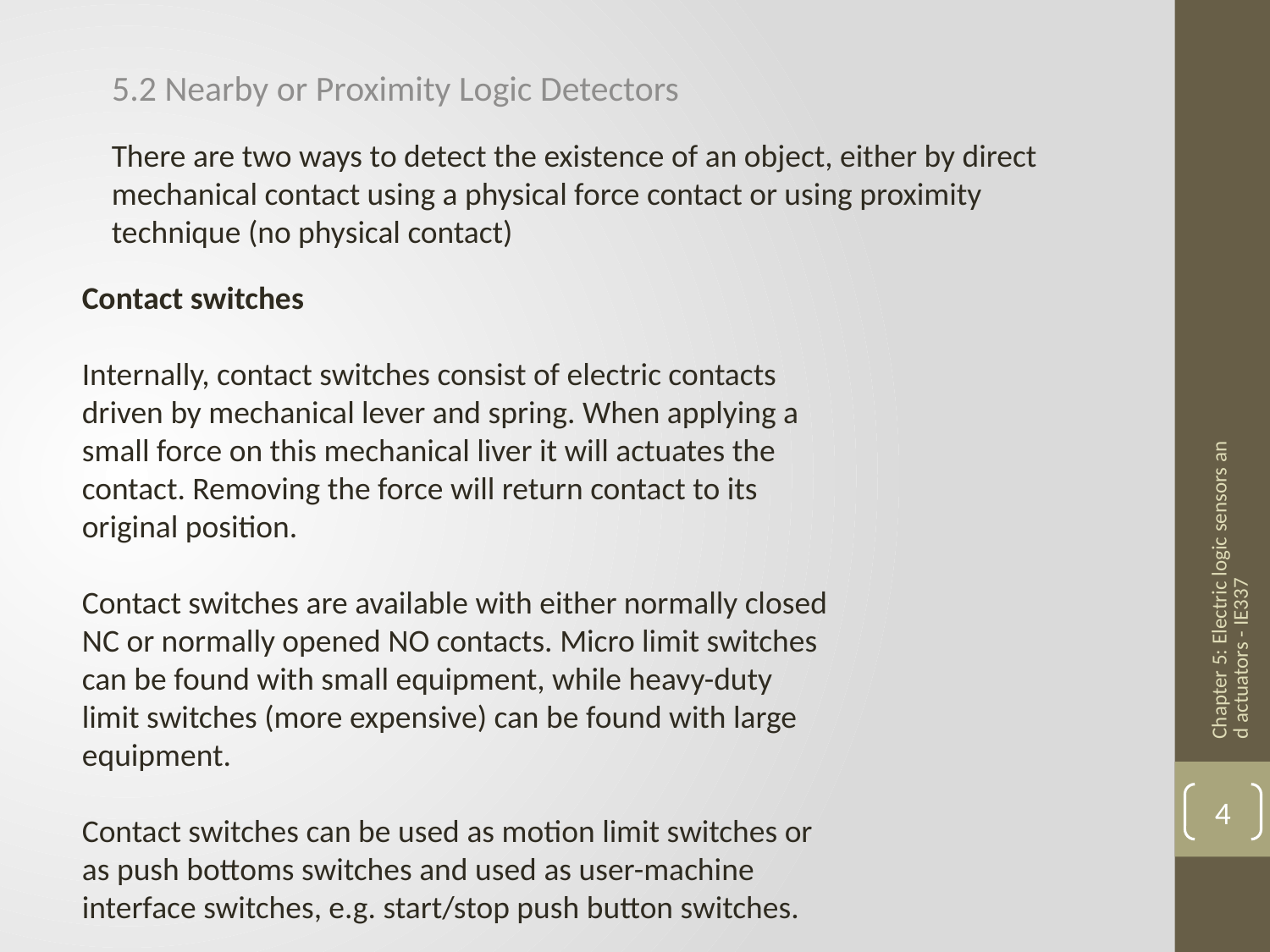

5.2 Nearby or Proximity Logic Detectors
There are two ways to detect the existence of an object, either by direct mechanical contact using a physical force contact or using proximity technique (no physical contact)
Contact switches

Internally, contact switches consist of electric contacts driven by mechanical lever and spring. When applying a small force on this mechanical liver it will actuates the contact. Removing the force will return contact to its original position.

Contact switches are available with either normally closed NC or normally opened NO contacts. Micro limit switches can be found with small equipment, while heavy-duty limit switches (more expensive) can be found with large equipment.

Contact switches can be used as motion limit switches or as push bottoms switches and used as user-machine interface switches, e.g. start/stop push button switches.
Chapter 5: Electric logic sensors and actuators - IE337
4